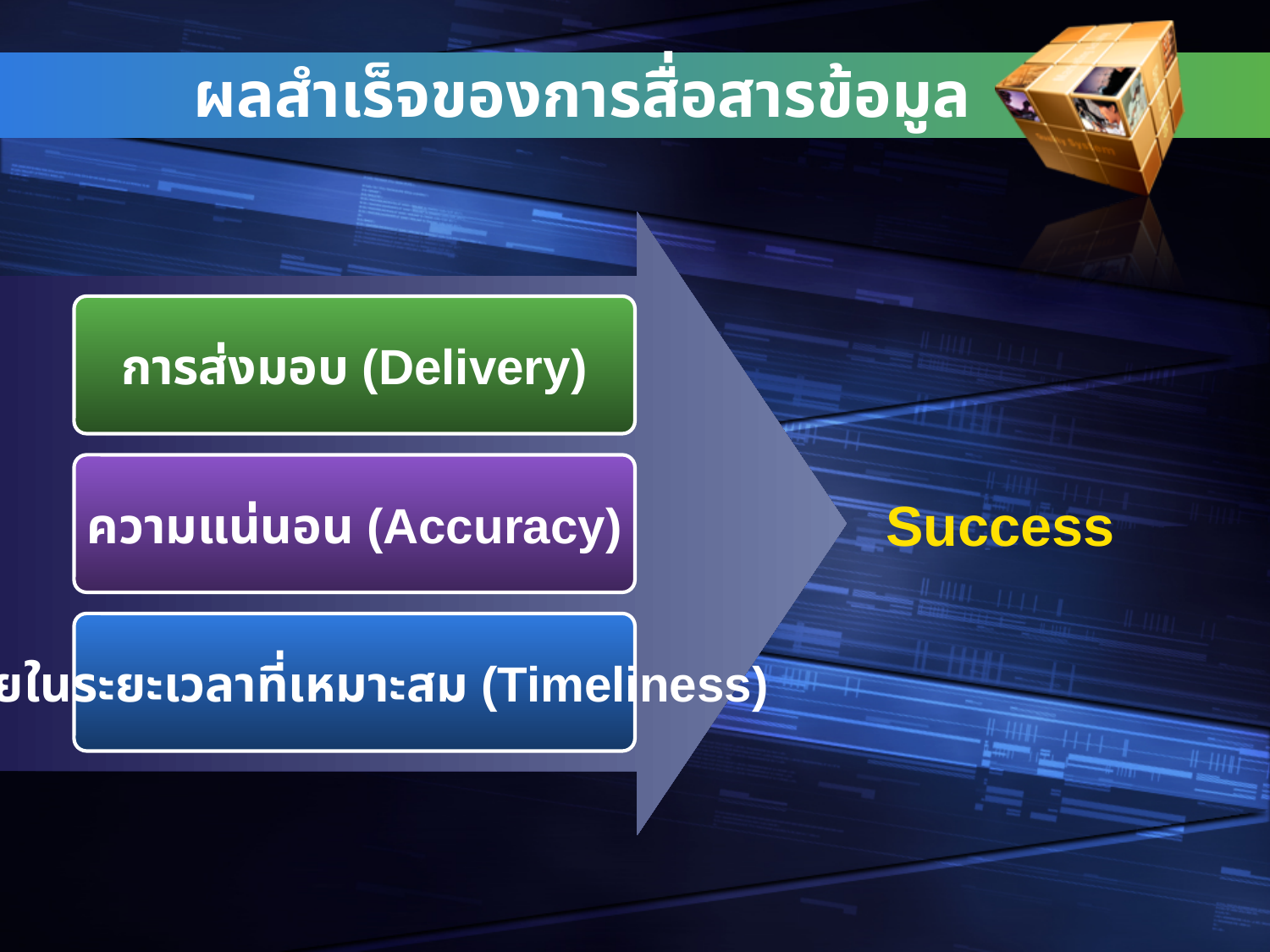

# ผลสำเร็จของการสื่อสารข้อมูล

การส่งมอบ (Delivery)
Success
ความแน่นอน (Accuracy)
ภายในระยะเวลาที่เหมาะสม (Timeliness)